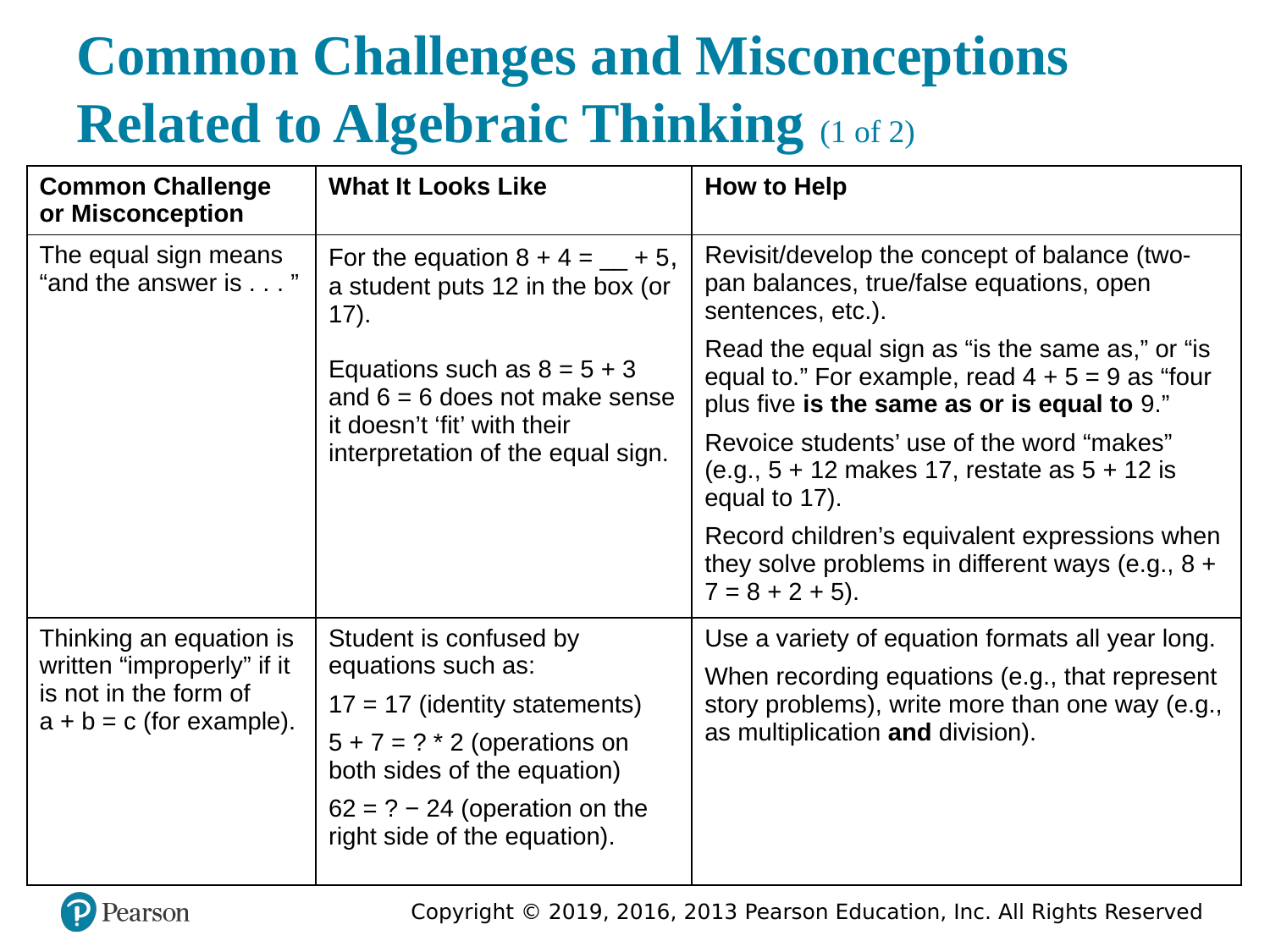

# Common Challenges and Misconceptions Related to Algebraic Thinking (1 of 2)
| Common Challenge or Misconception | What It Looks Like | How to Help |
| --- | --- | --- |
| The equal sign means “and the answer is . . . ” | For the equation 8 + 4 = \_\_ + 5, a student puts 12 in the box (or 17). Equations such as 8 = 5 + 3 and 6 = 6 does not make sense it doesn’t ‘fit’ with their interpretation of the equal sign. | Revisit/develop the concept of balance (two-pan balances, true/false equations, open sentences, etc.). Read the equal sign as “is the same as,” or “is equal to.” For example, read 4 + 5 = 9 as “four plus five is the same as or is equal to 9.” Revoice students’ use of the word “makes” (e.g., 5 + 12 makes 17, restate as 5 + 12 is equal to 17). Record children’s equivalent expressions when they solve problems in different ways (e.g., 8 + 7 = 8 + 2 + 5). |
| Thinking an equation is written “improperly” if it is not in the form of a + b = c (for example). | Student is confused by equations such as: 17 = 17 (identity statements) 5 + 7 = ? \* 2 (operations on both sides of the equation) 62 = ? − 24 (operation on the right side of the equation). | Use a variety of equation formats all year long. When recording equations (e.g., that represent story problems), write more than one way (e.g., as multiplication and division). |